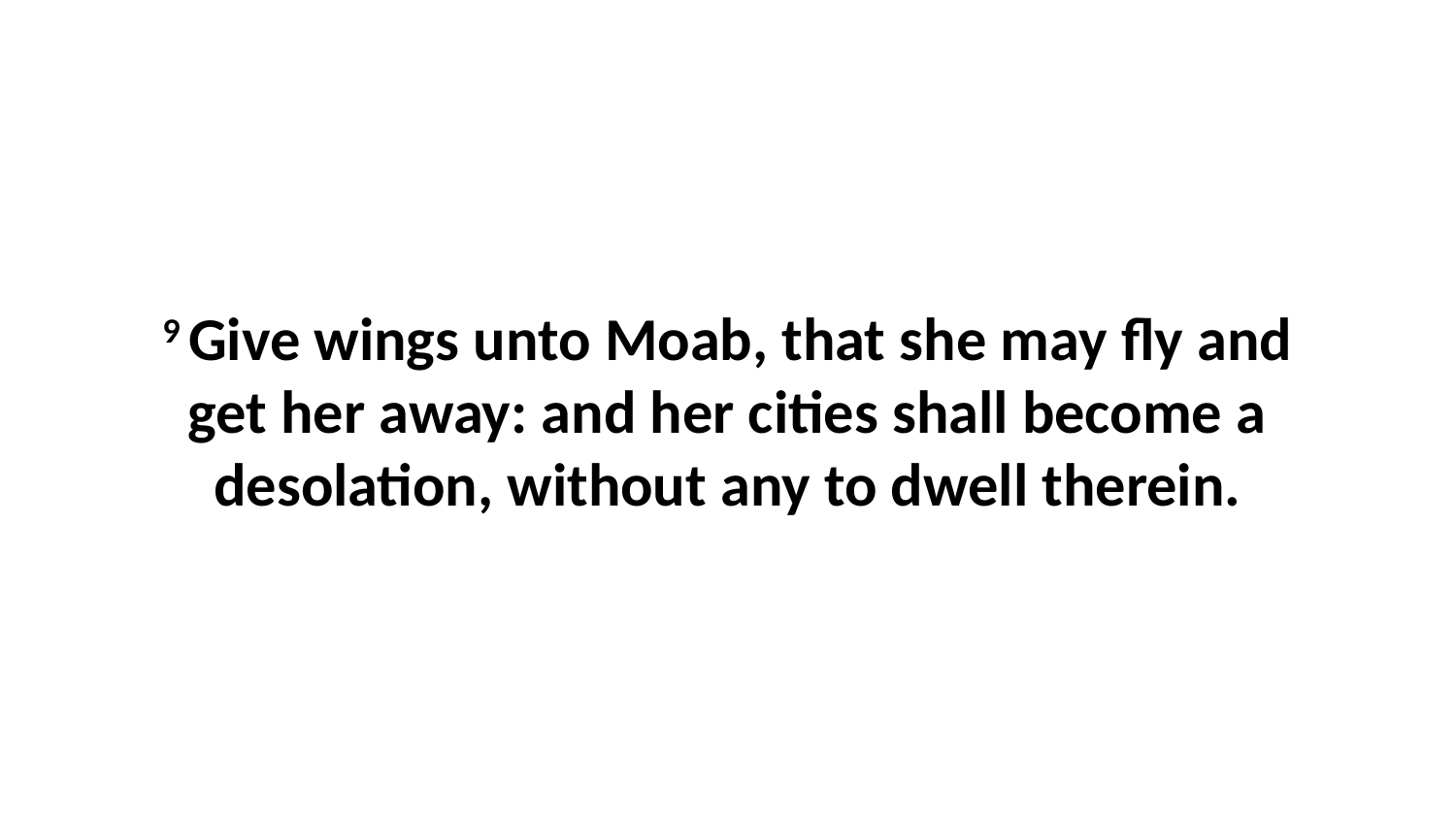

9 Give wings unto Moab, that she may fly and get her away: and her cities shall become a desolation, without any to dwell therein.